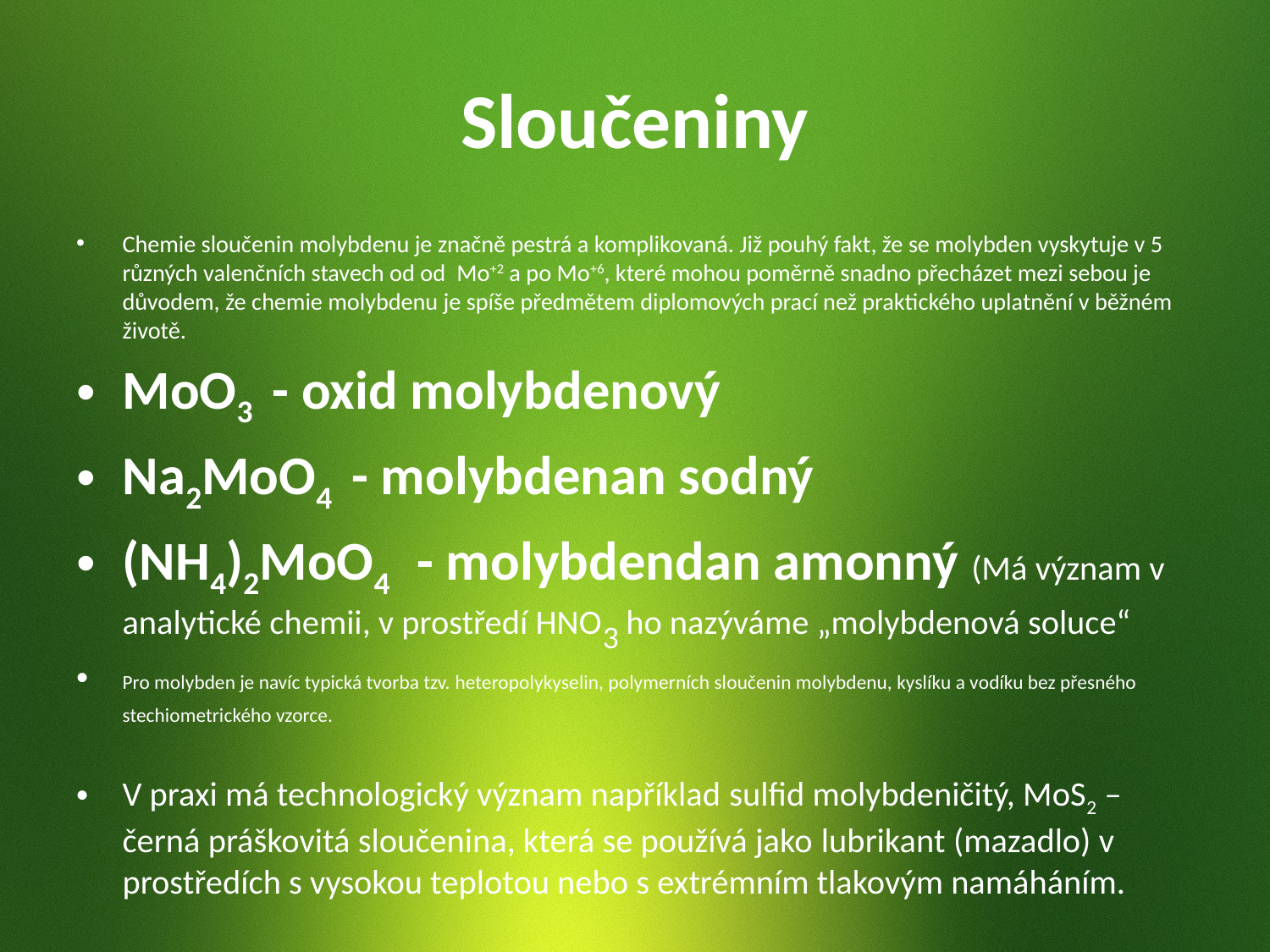

# Sloučeniny
Chemie sloučenin molybdenu je značně pestrá a komplikovaná. Již pouhý fakt, že se molybden vyskytuje v 5 různých valenčních stavech od od  Mo+2 a po Mo+6, které mohou poměrně snadno přecházet mezi sebou je důvodem, že chemie molybdenu je spíše předmětem diplomových prací než praktického uplatnění v běžném životě.
MoO3  - oxid molybdenový
Na2MoO4  - molybdenan sodný
(NH4)2MoO4   - molybdendan amonný (Má význam v analytické chemii, v prostředí HNO3 ho nazýváme „molybdenová soluce“
Pro molybden je navíc typická tvorba tzv. heteropolykyselin, polymerních sloučenin molybdenu, kyslíku a vodíku bez přesného stechiometrického vzorce.

V praxi má technologický význam například sulfid molybdeničitý, MoS2 – černá práškovitá sloučenina, která se používá jako lubrikant (mazadlo) v prostředích s vysokou teplotou nebo s extrémním tlakovým namáháním.